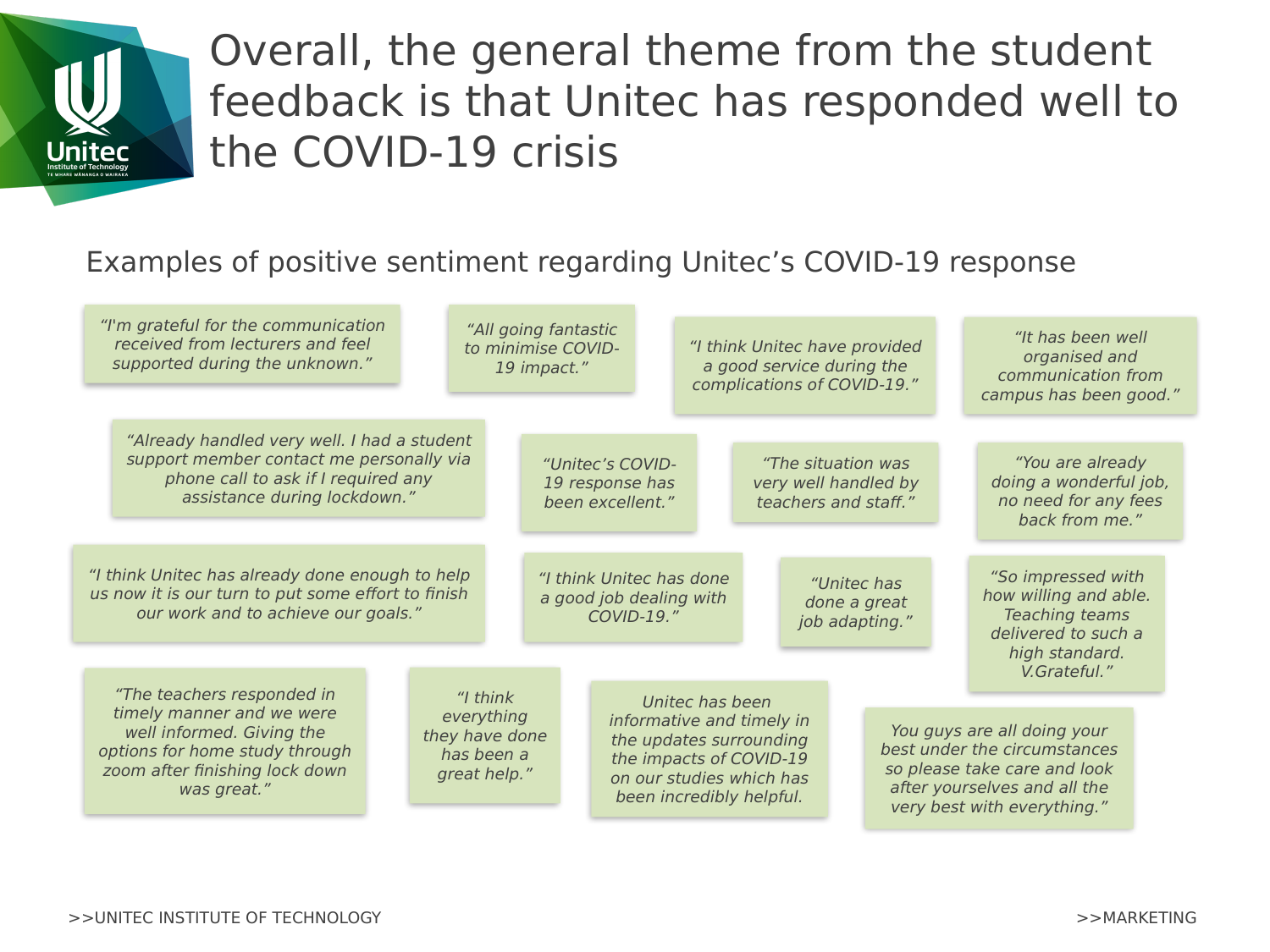

# Overall, the general theme from the student feedback is that Unitec has responded well to the COVID-19 crisis
Examples of positive sentiment regarding Unitec’s COVID-19 response
“I'm grateful for the communication received from lecturers and feel supported during the unknown.”
“All going fantastic to minimise COVID-19 impact.”
“I think Unitec have provided a good service during the complications of COVID-19.”
“It has been well organised and communication from campus has been good.”
“Already handled very well. I had a student support member contact me personally via phone call to ask if I required any assistance during lockdown.”
“Unitec’s COVID-19 response has been excellent.”
“The situation was very well handled by teachers and staff.”
“You are already doing a wonderful job, no need for any fees back from me.”
“I think Unitec has already done enough to help us now it is our turn to put some effort to finish our work and to achieve our goals.”
“I think Unitec has done a good job dealing with COVID-19.”
“So impressed with how willing and able. Teaching teams delivered to such a high standard. V.Grateful.”
“Unitec has done a great job adapting.”
“I think everything they have done has been a great help.”
“The teachers responded in timely manner and we were well informed. Giving the options for home study through zoom after finishing lock down was great.”
Unitec has been  informative and timely in the updates surrounding the impacts of COVID-19 on our studies which has been incredibly helpful.
You guys are all doing your best under the circumstances so please take care and look after yourselves and all the very best with everything.”
>>MARKETING